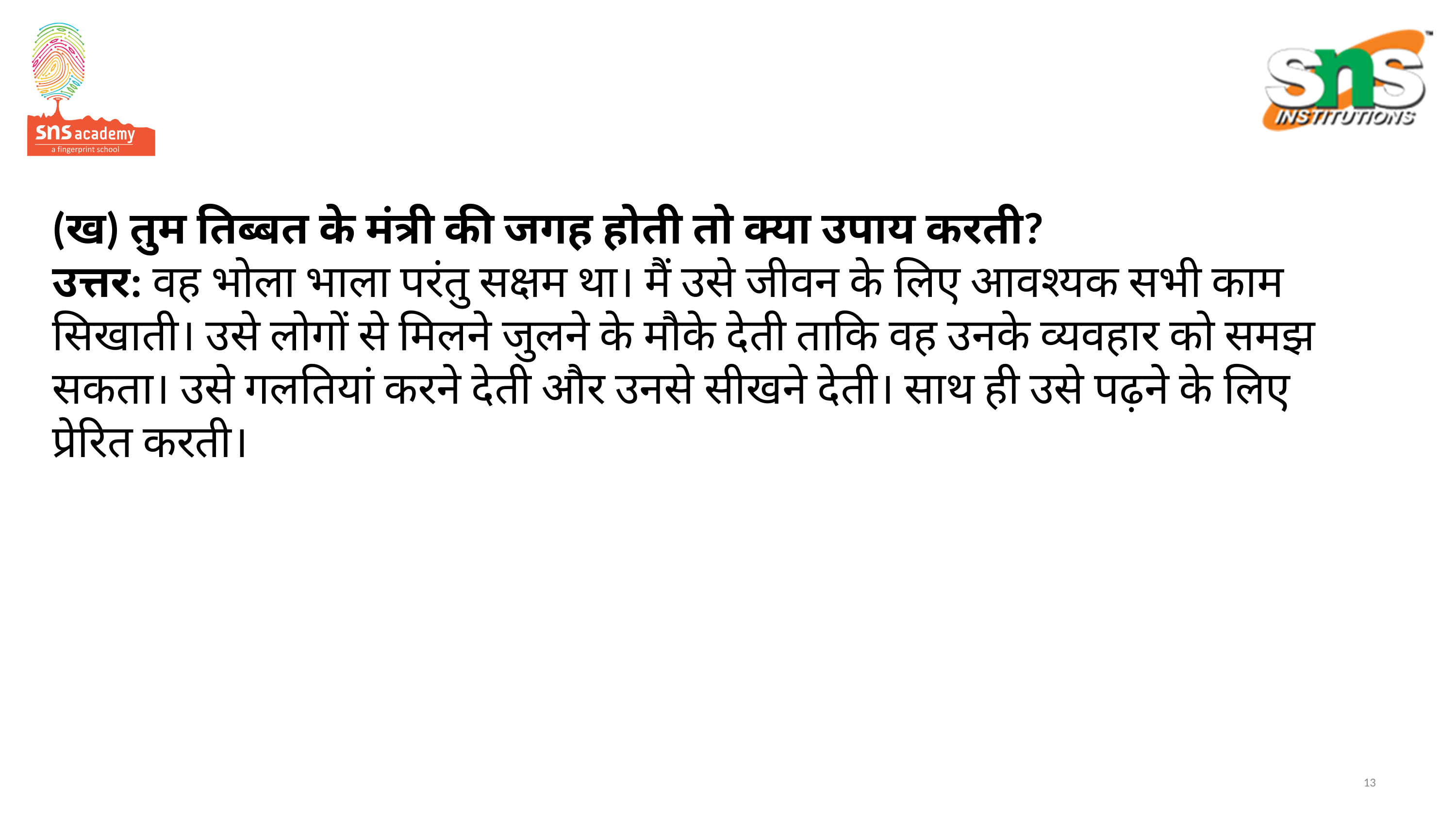

# (ख) तुम तिब्बत के मंत्री की जगह होती तो क्या उपाय करती? उत्तर: वह भोला भाला परंतु सक्षम था। मैं उसे जीवन के लिए आवश्यक सभी काम सिखाती। उसे लोगों से मिलने जुलने के मौके देती ताकि वह उनके व्यवहार को समझ सकता। उसे गलतियां करने देती और उनसे सीखने देती। साथ ही उसे पढ़ने के लिए प्रेरित करती।
13